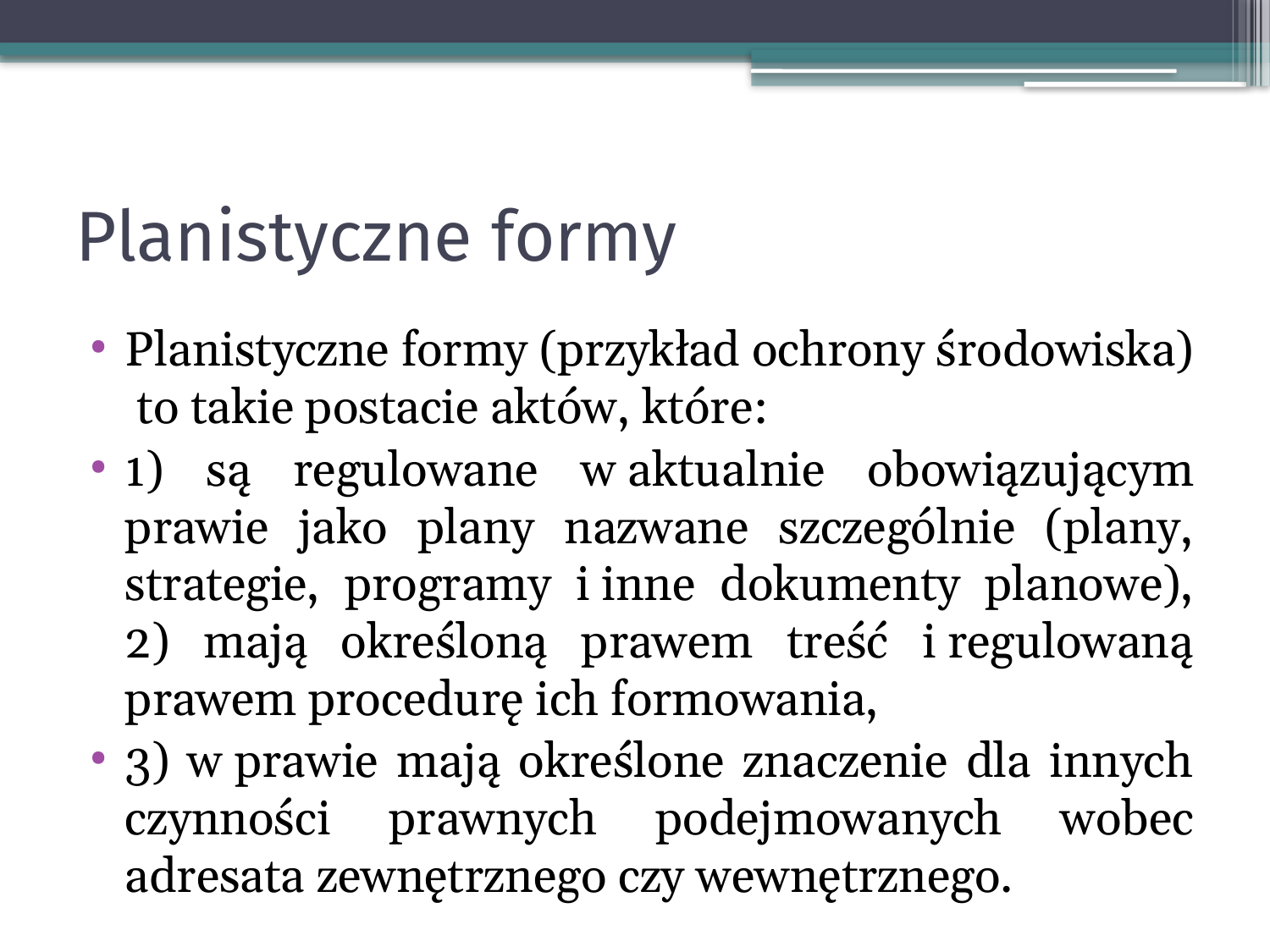

# Planistyczne formy
Planistyczne formy (przykład ochrony środowiska)  to takie postacie aktów, które:
1) są regulowane w aktualnie obowiązującym prawie jako plany nazwane szczególnie (plany, strategie, programy i inne dokumenty planowe), 2) mają określoną prawem treść i regulowaną prawem procedurę ich formowania,
3) w prawie mają określone znaczenie dla innych czynności prawnych podejmowanych wobec adresata zewnętrznego czy wewnętrznego.